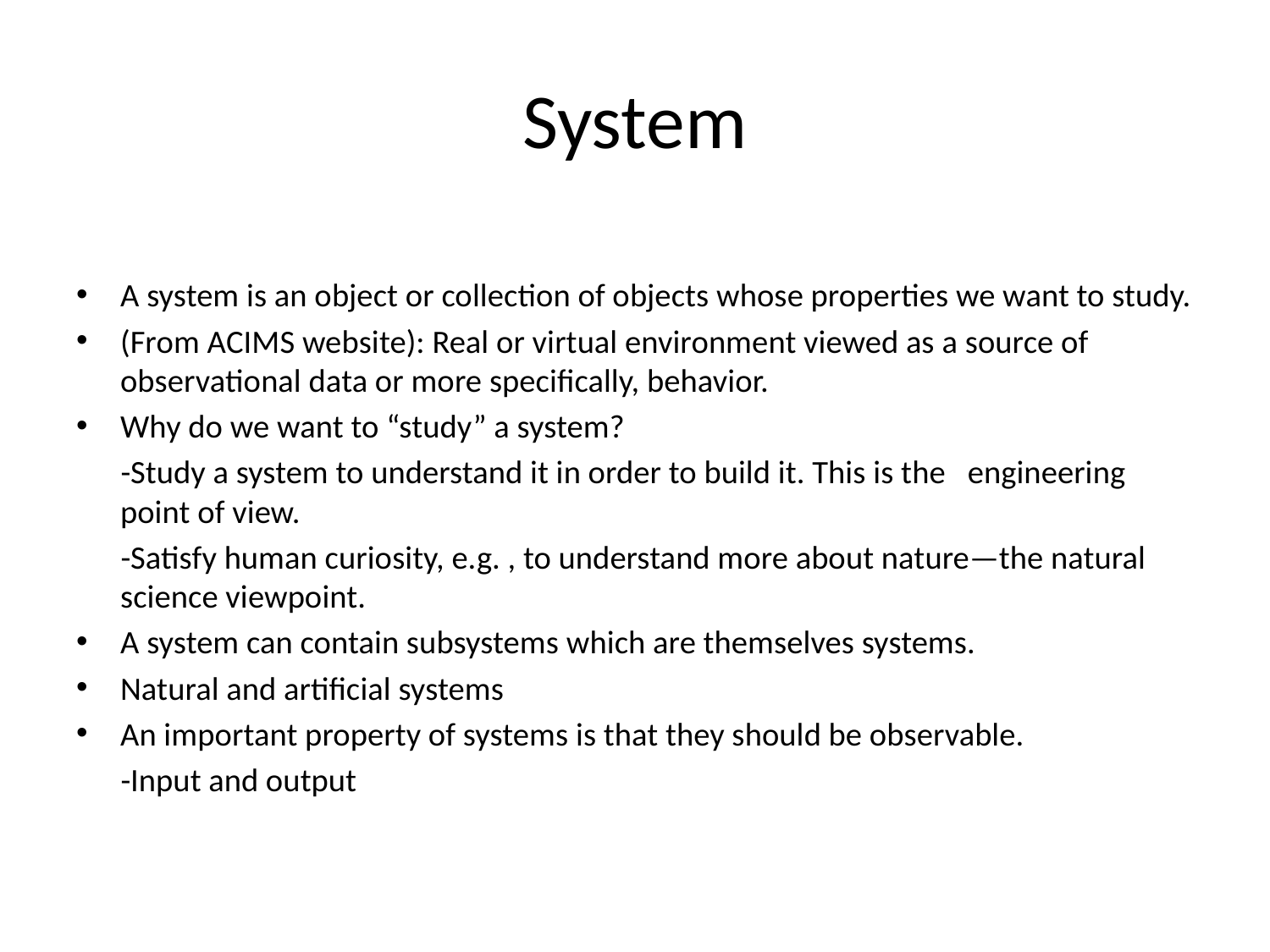

# System

A system is an object or collection of objects whose properties we want to study.
(From ACIMS website): Real or virtual environment viewed as a source of observational data or more specifically, behavior.
Why do we want to “study” a system?
      -Study a system to understand it in order to build it. This is the   engineering point of view.
      -Satisfy human curiosity, e.g. , to understand more about nature—the natural science viewpoint.
A system can contain subsystems which are themselves systems.
Natural and artificial systems
An important property of systems is that they should be observable.
      -Input and output